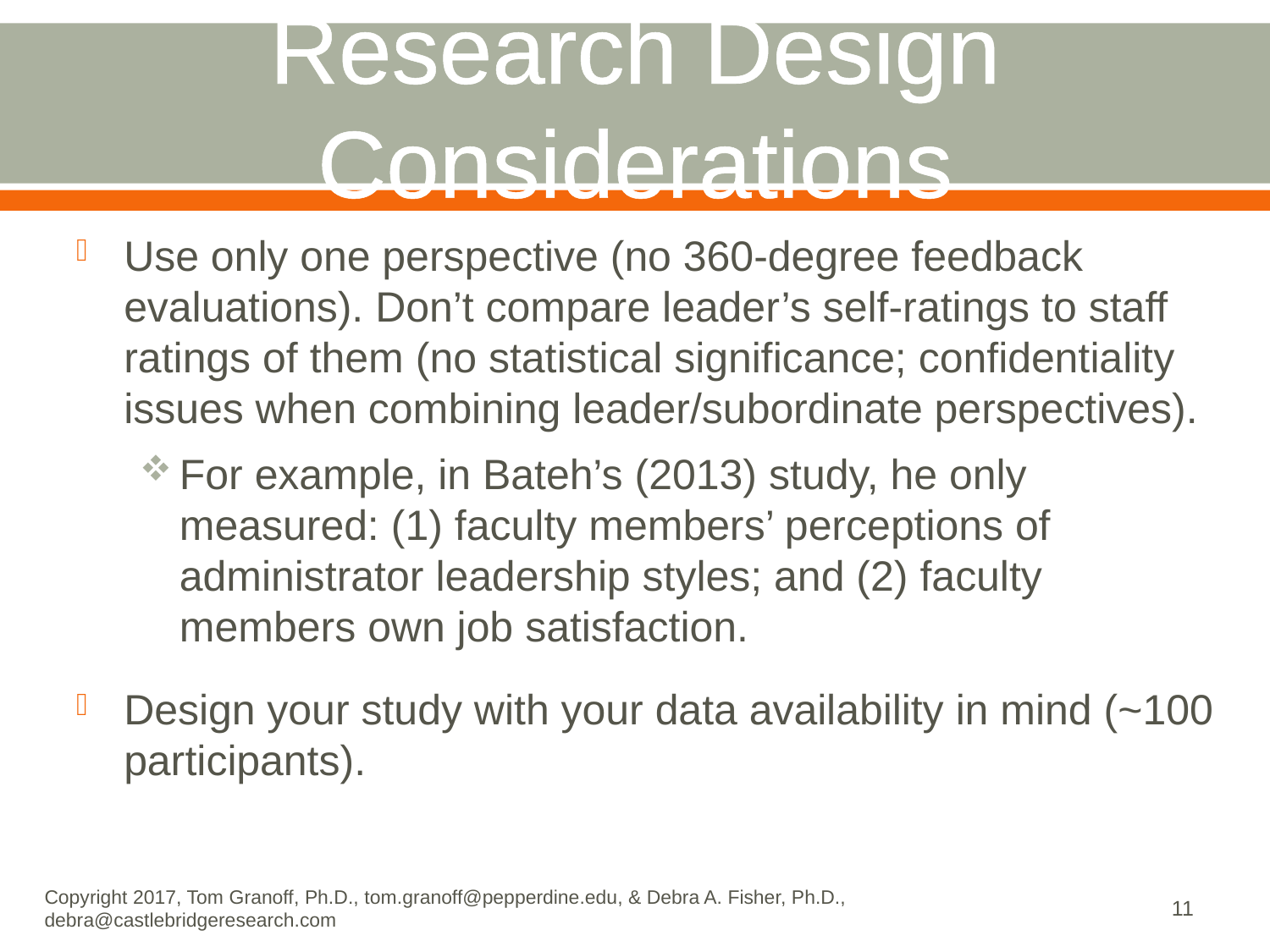

# Research Design Considerations
Use only one perspective (no 360-degree feedback evaluations). Don’t compare leader’s self-ratings to staff ratings of them (no statistical significance; confidentiality issues when combining leader/subordinate perspectives).
For example, in Bateh’s (2013) study, he only measured: (1) faculty members’ perceptions of administrator leadership styles; and (2) faculty members own job satisfaction.
Design your study with your data availability in mind (~100 participants).
Copyright 2017, Tom Granoff, Ph.D., tom.granoff@pepperdine.edu, & Debra A. Fisher, Ph.D., debra@castlebridgeresearch.com
11